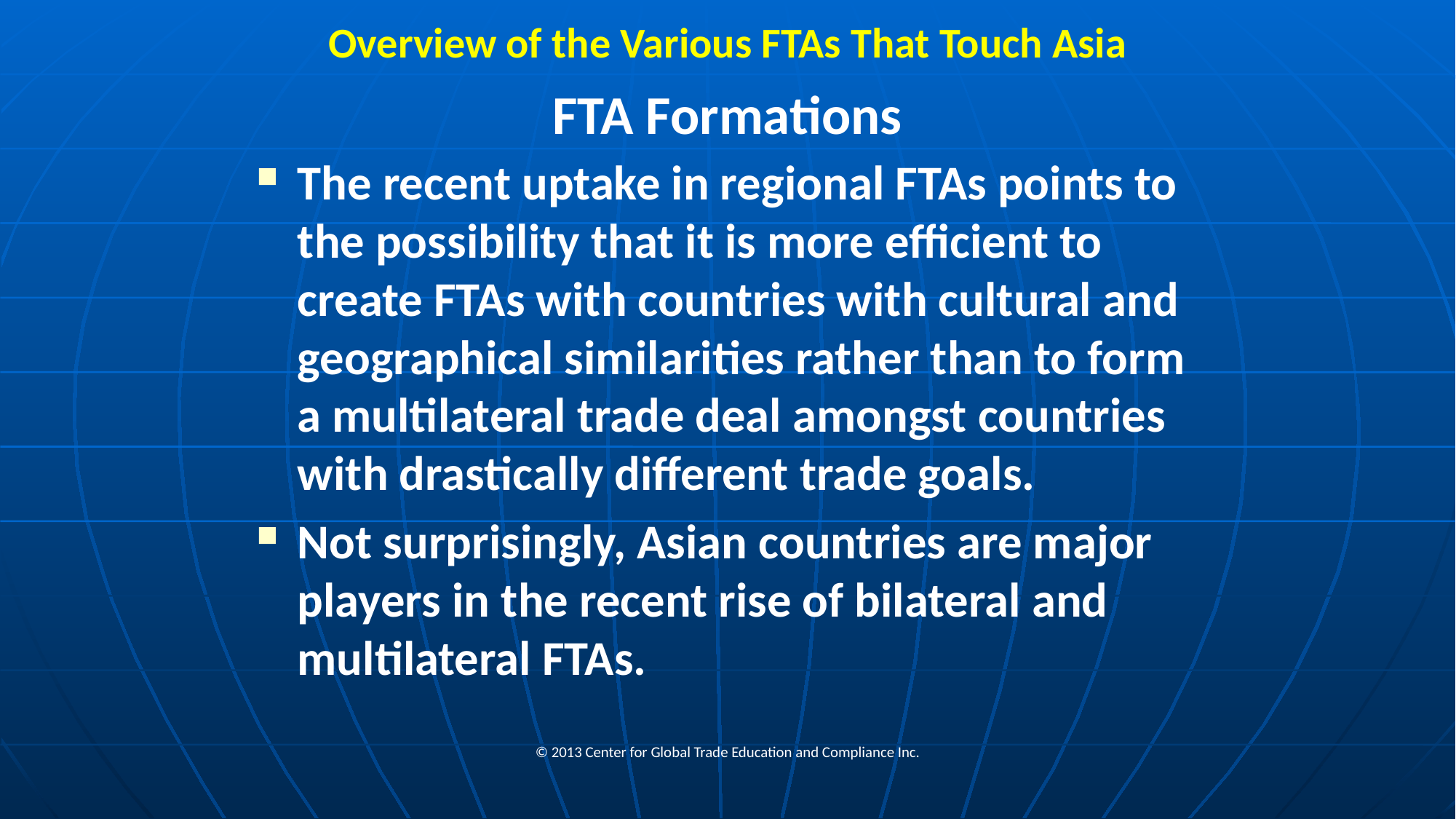

# Overview of the Various FTAs That Touch Asia
FTA Formations
The recent uptake in regional FTAs points to the possibility that it is more efficient to create FTAs with countries with cultural and geographical similarities rather than to form a multilateral trade deal amongst countries with drastically different trade goals.
Not surprisingly, Asian countries are major players in the recent rise of bilateral and multilateral FTAs.
© 2013 Center for Global Trade Education and Compliance Inc.